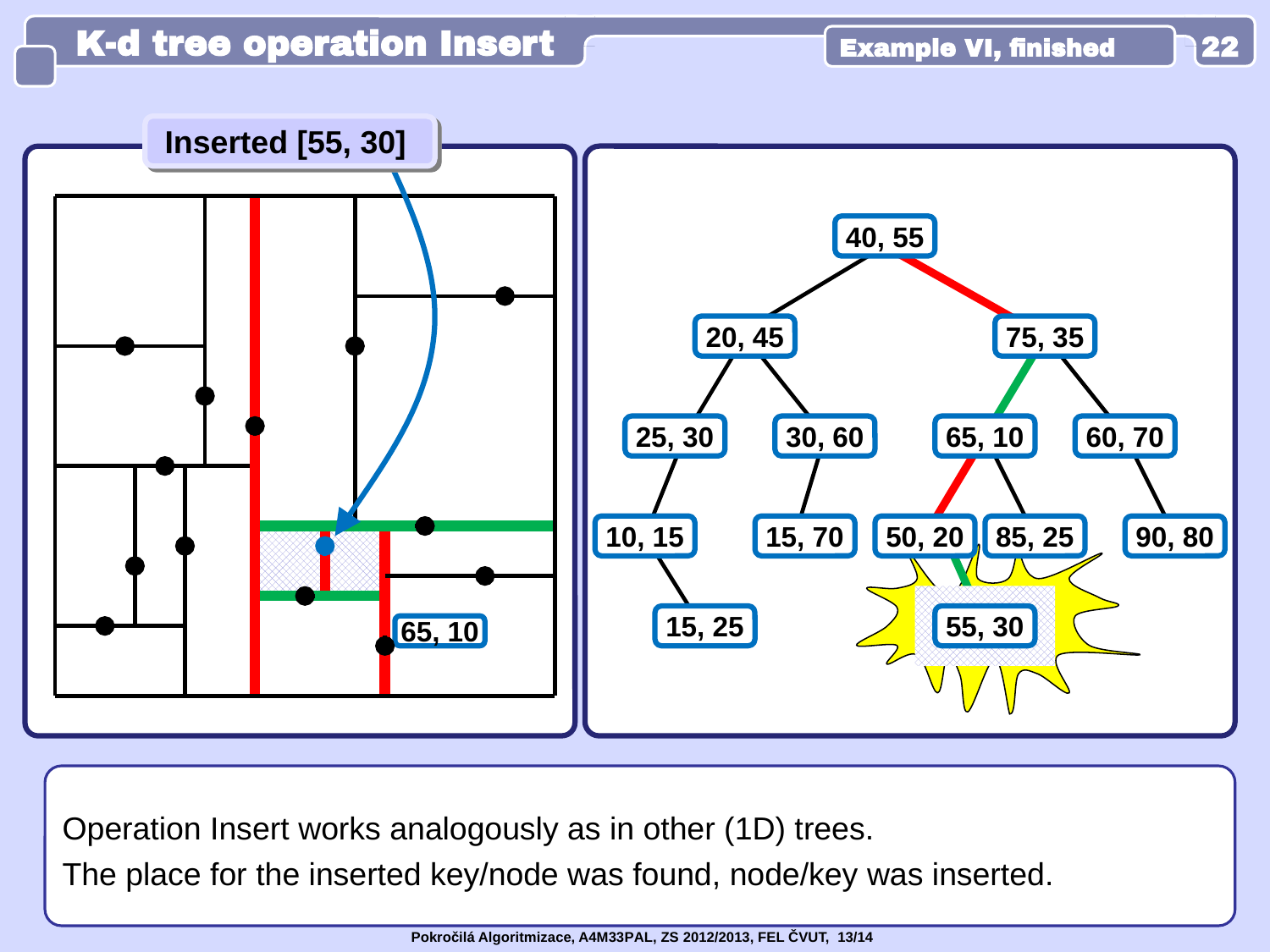

K-d tree operation Insert

Example VI, finished
22

Inserted [55, 30]

40, 55
20, 45
75, 35
25, 30
30, 60
65, 10
60, 70

10, 15
15, 70
50, 20
85, 25
90, 80

15, 25
55, 30
65, 10
Operation Insert works analogously as in other (1D) trees.
The place for the inserted key/node was found, node/key was inserted.
Pokročilá Algoritmizace, A4M33PAL, ZS 2012/2013, FEL ČVUT,  13/14